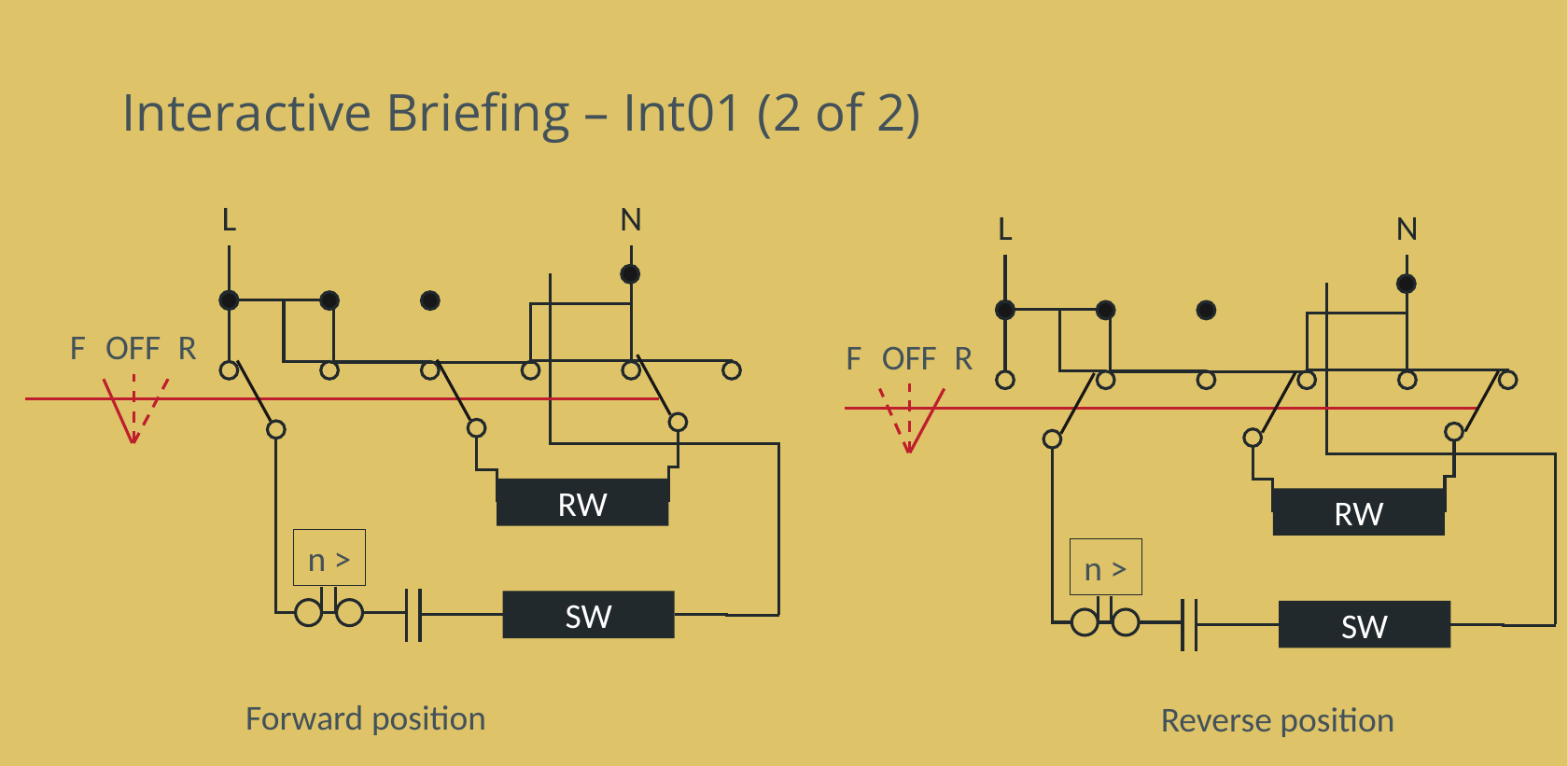

# Interactive Briefing – Int01 (2 of 2)
L
N

L
N

RW
n >
SW

RW
n >
SW

F
OFF
R
F
OFF
R

Forward position
Reverse position